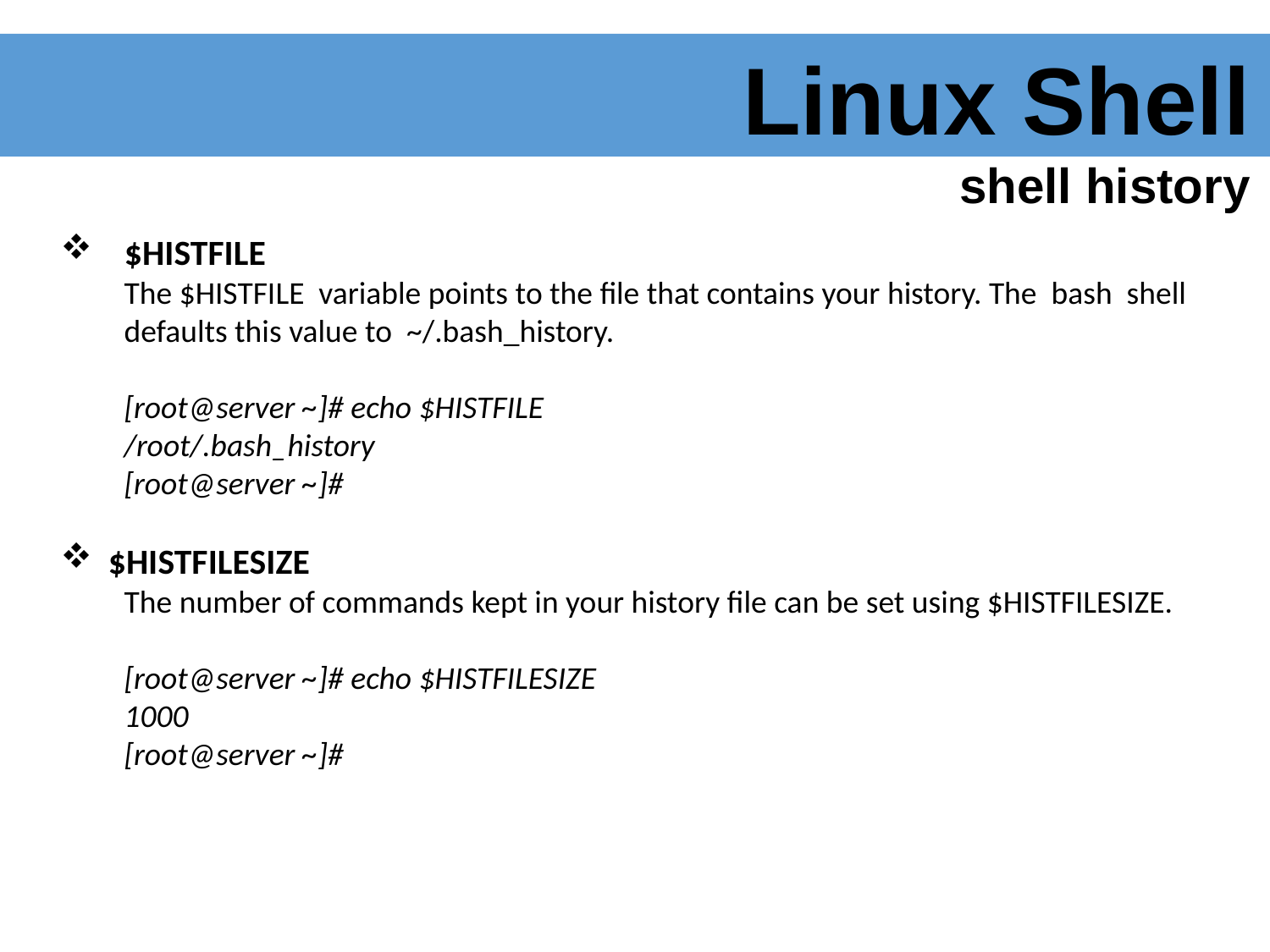

Linux Shell
shell history

  $HISTFILE
The $HISTFILE  variable points to the file that contains your history. The  bash  shell defaults this value to  ~/.bash_history.

[root@server ~]# echo $HISTFILE
/root/.bash_history
[root@server ~]#

 $HISTFILESIZE
The number of commands kept in your history file can be set using $HISTFILESIZE.

[root@server ~]# echo $HISTFILESIZE
1000
[root@server ~]#